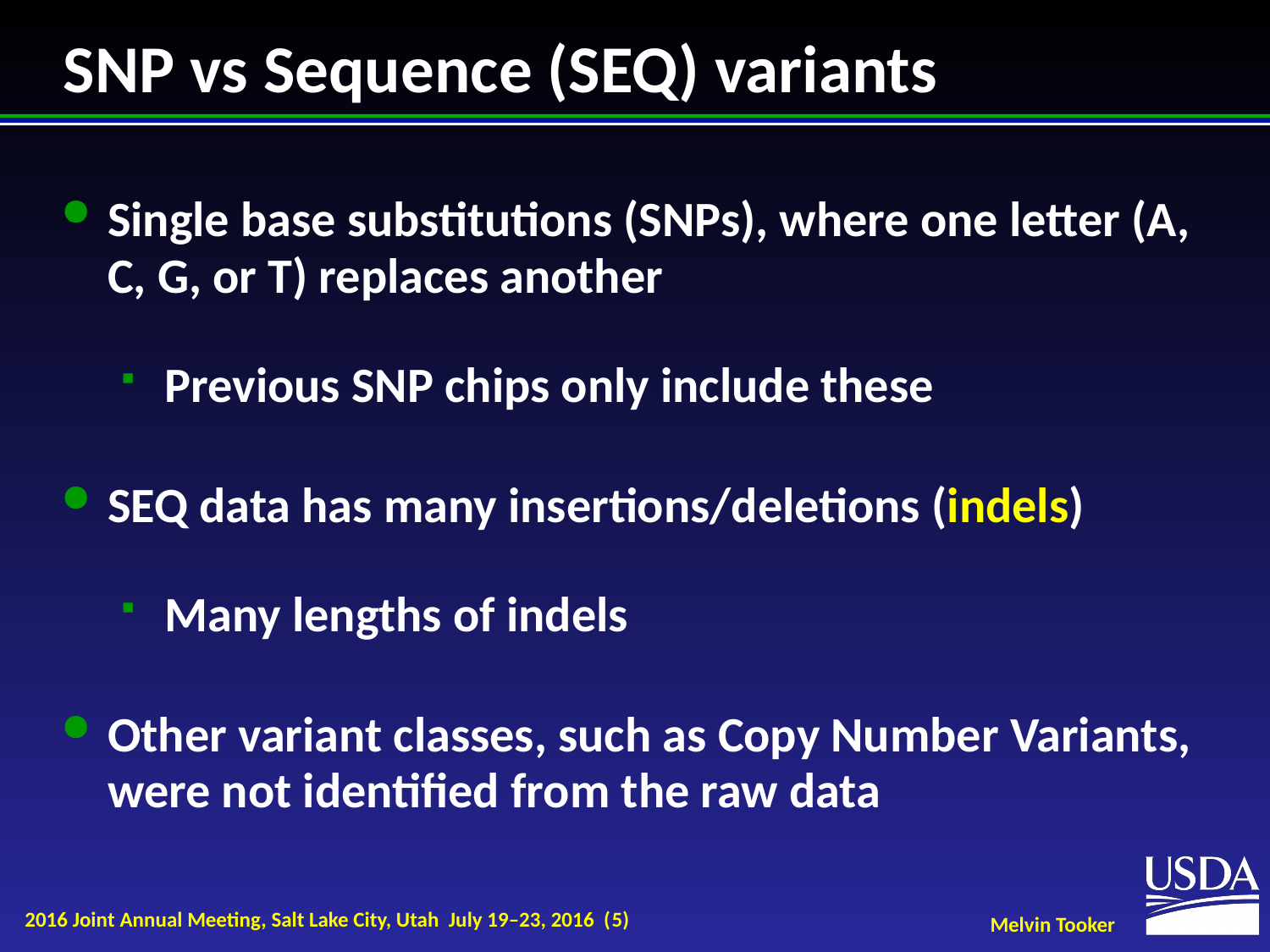

# SNP vs Sequence (SEQ) variants
Single base substitutions (SNPs), where one letter (A, C, G, or T) replaces another
Previous SNP chips only include these
SEQ data has many insertions/deletions (indels)
Many lengths of indels
Other variant classes, such as Copy Number Variants, were not identified from the raw data